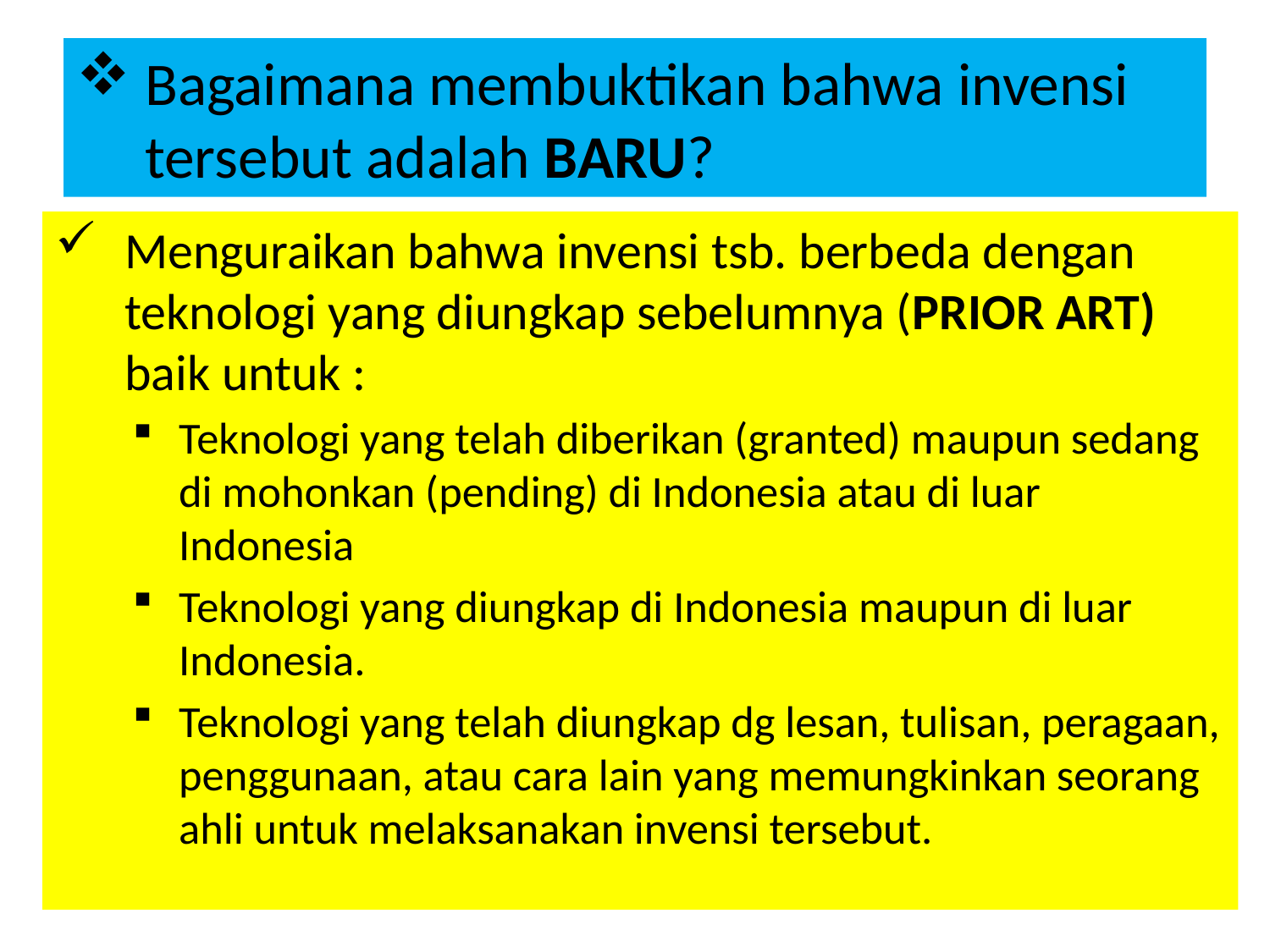

# Bagaimana membuktikan bahwa invensi tersebut adalah BARU?
Menguraikan bahwa invensi tsb. berbeda dengan teknologi yang diungkap sebelumnya (PRIOR ART) baik untuk :
Teknologi yang telah diberikan (granted) maupun sedang di mohonkan (pending) di Indonesia atau di luar Indonesia
Teknologi yang diungkap di Indonesia maupun di luar Indonesia.
Teknologi yang telah diungkap dg lesan, tulisan, peragaan, penggunaan, atau cara lain yang memungkinkan seorang ahli untuk melaksanakan invensi tersebut.